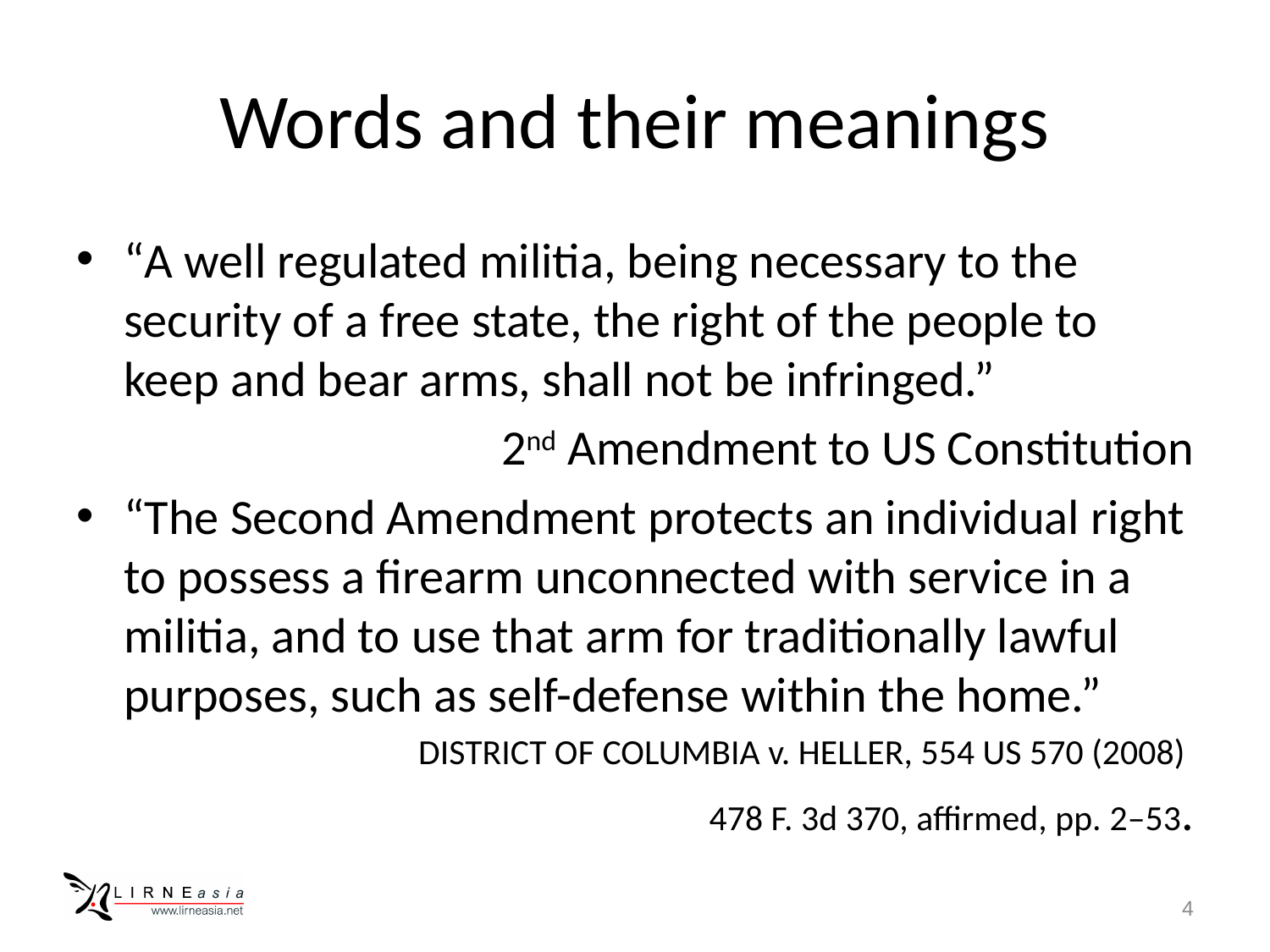

# Words and their meanings
“A well regulated militia, being necessary to the security of a free state, the right of the people to keep and bear arms, shall not be infringed.”
2nd Amendment to US Constitution
“The Second Amendment protects an individual right to possess a firearm unconnected with service in a militia, and to use that arm for traditionally lawful purposes, such as self-defense within the home.”
DISTRICT OF COLUMBIA v. HELLER, 554 US 570 (2008)
478 F. 3d 370, affirmed, pp. 2–53.
4